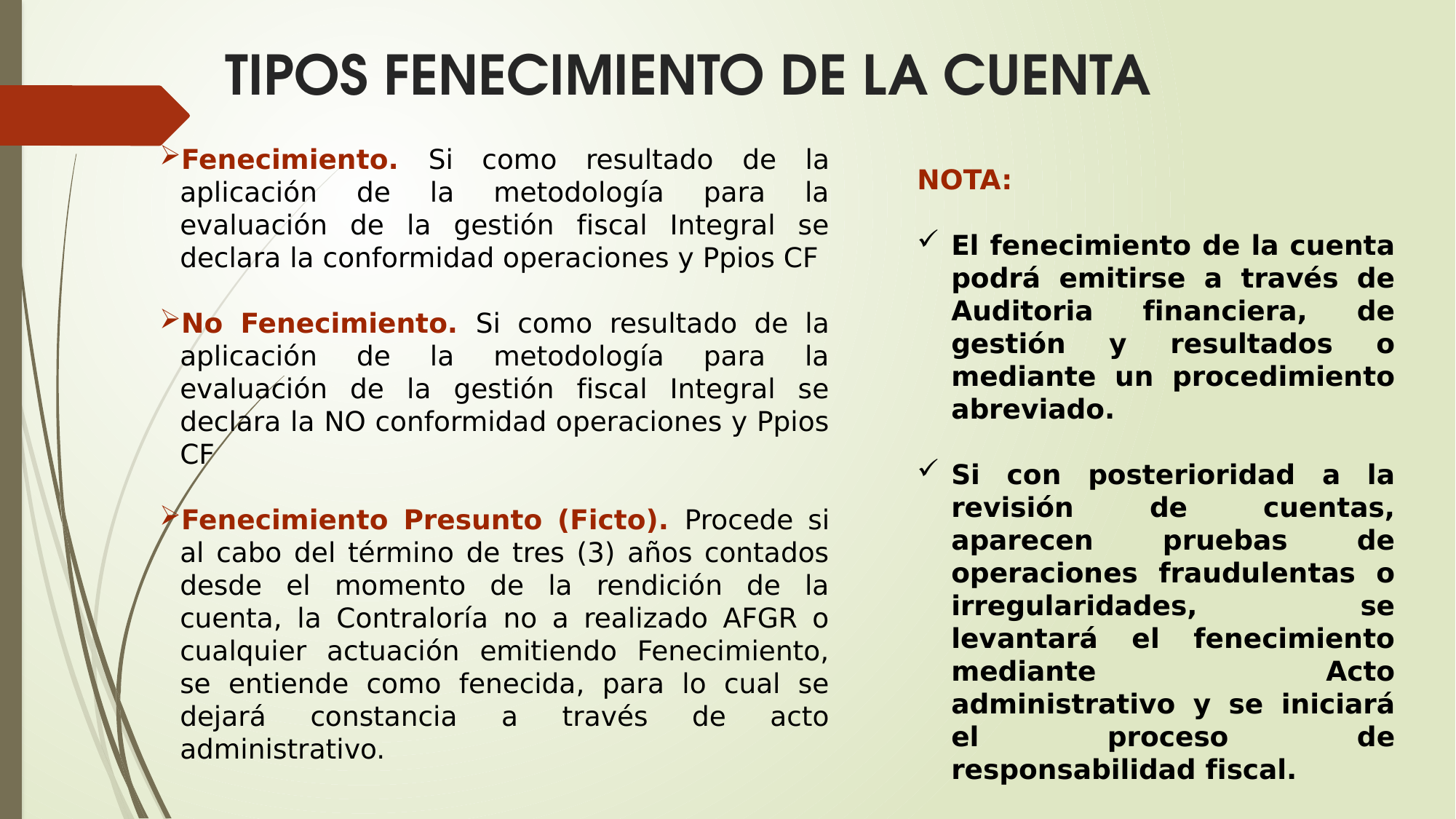

# TIPOS FENECIMIENTO DE LA CUENTA
Fenecimiento. Si como resultado de la aplicación de la metodología para la evaluación de la gestión fiscal Integral se declara la conformidad operaciones y Ppios CF

No Fenecimiento. Si como resultado de la aplicación de la metodología para la evaluación de la gestión fiscal Integral se declara la NO conformidad operaciones y Ppios CF

Fenecimiento Presunto (Ficto). Procede si al cabo del término de tres (3) años contados desde el momento de la rendición de la cuenta, la Contraloría no a realizado AFGR o cualquier actuación emitiendo Fenecimiento, se entiende como fenecida, para lo cual se dejará constancia a través de acto administrativo.

NOTA:

El fenecimiento de la cuenta podrá emitirse a través de Auditoria financiera, de gestión y resultados o mediante un procedimiento abreviado.

Si con posterioridad a la revisión de cuentas, aparecen pruebas de operaciones fraudulentas o irregularidades, se levantará el fenecimiento mediante Acto administrativo y se iniciará el proceso de responsabilidad fiscal.